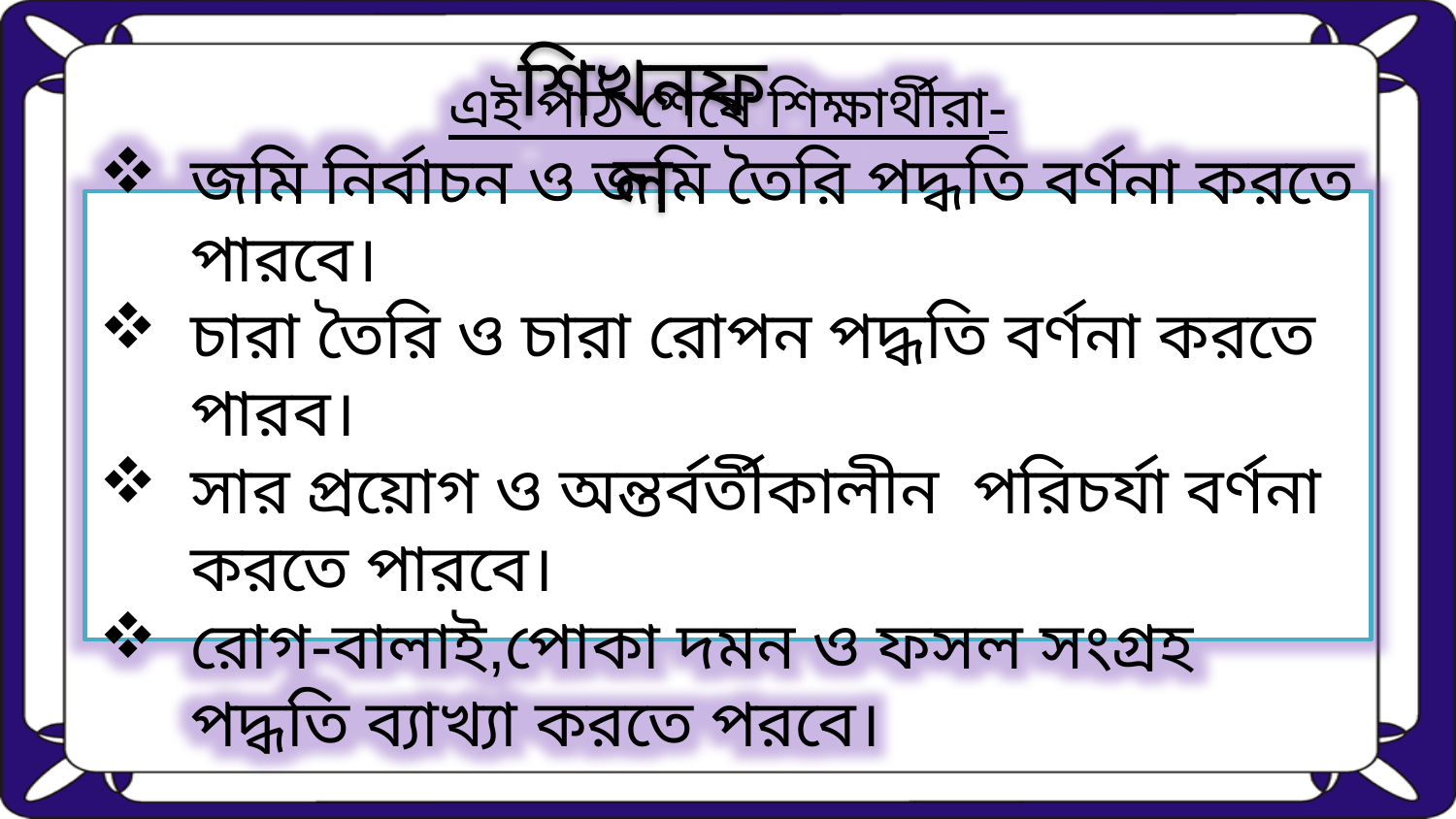

শিখনফল

এই পাঠ শেষে শিক্ষার্থীরা-
জমি নির্বাচন ও জমি তৈরি পদ্ধতি বর্ণনা করতে পারবে।
চারা তৈরি ও চারা রোপন পদ্ধতি বর্ণনা করতে পারব।
সার প্রয়োগ ও অন্তর্বর্তীকালীন  পরিচর্যা বর্ণনা করতে পারবে।
রোগ-বালাই,পোকা দমন ও ফসল সংগ্রহ পদ্ধতি ব্যাখ্যা করতে পরবে।